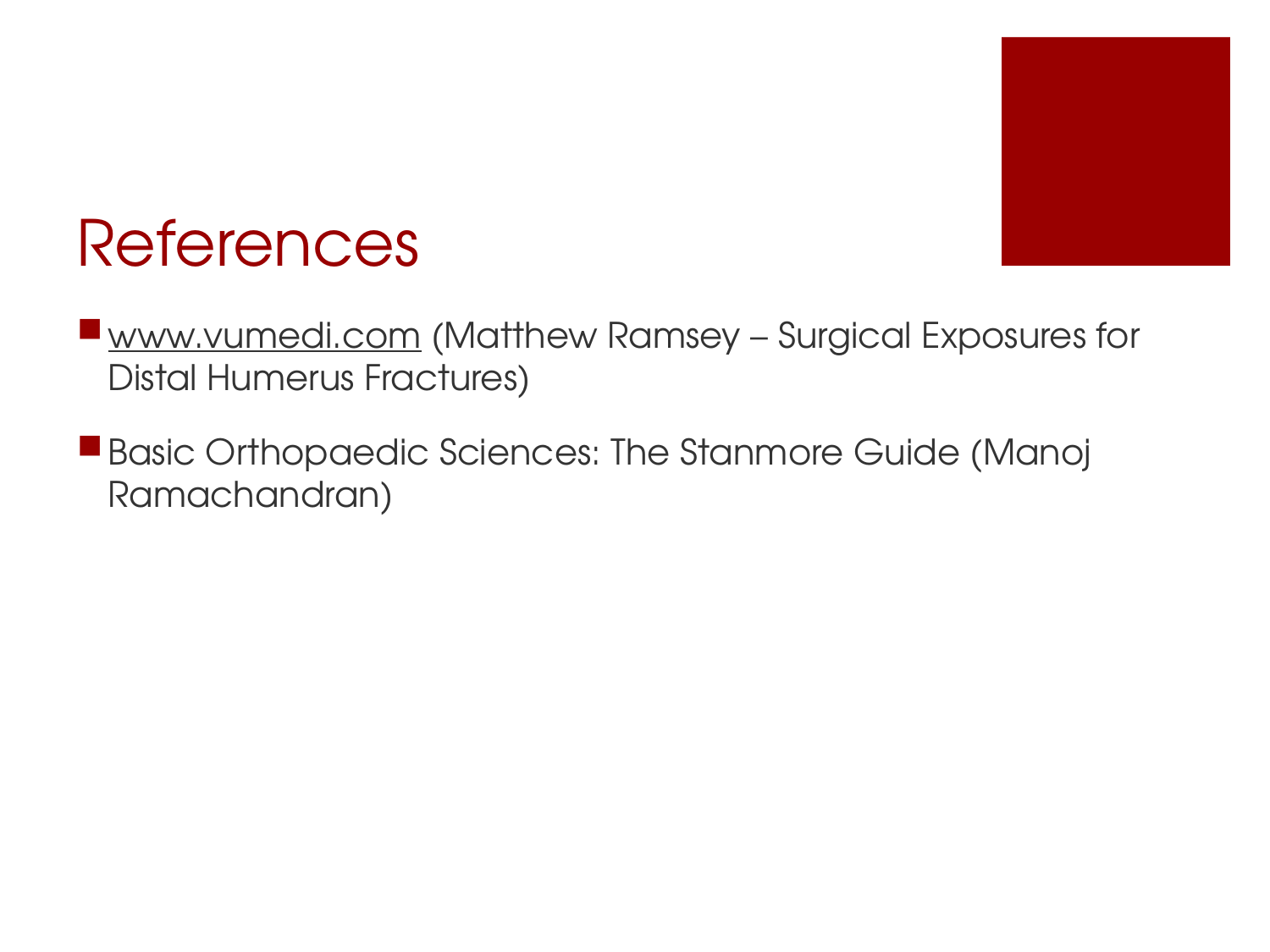

# References
www.vumedi.com (Matthew Ramsey – Surgical Exposures for Distal Humerus Fractures)
Basic Orthopaedic Sciences: The Stanmore Guide (Manoj Ramachandran)